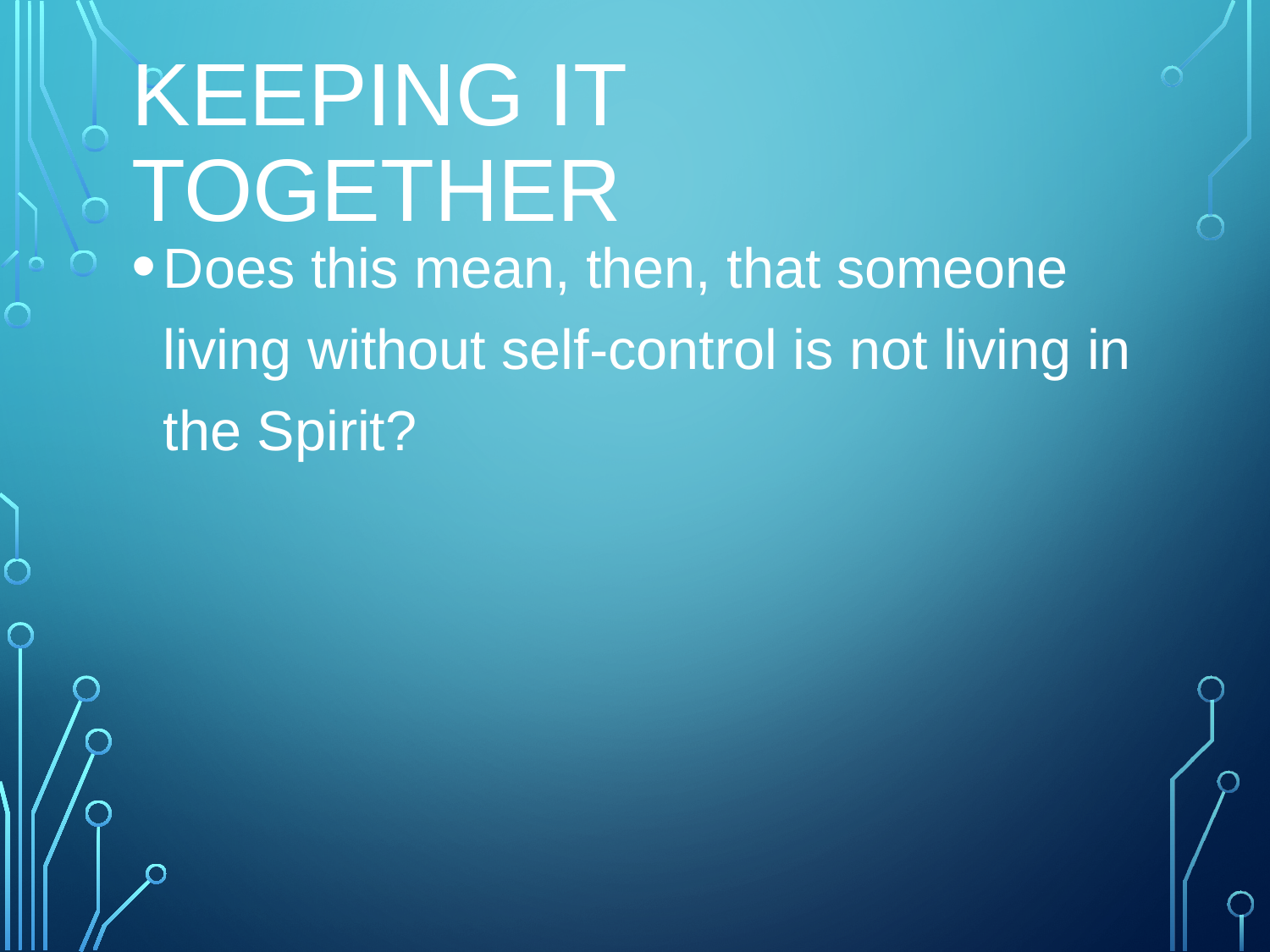

# Keeping it together
Does this mean, then, that someone living without self-control is not living in the Spirit?